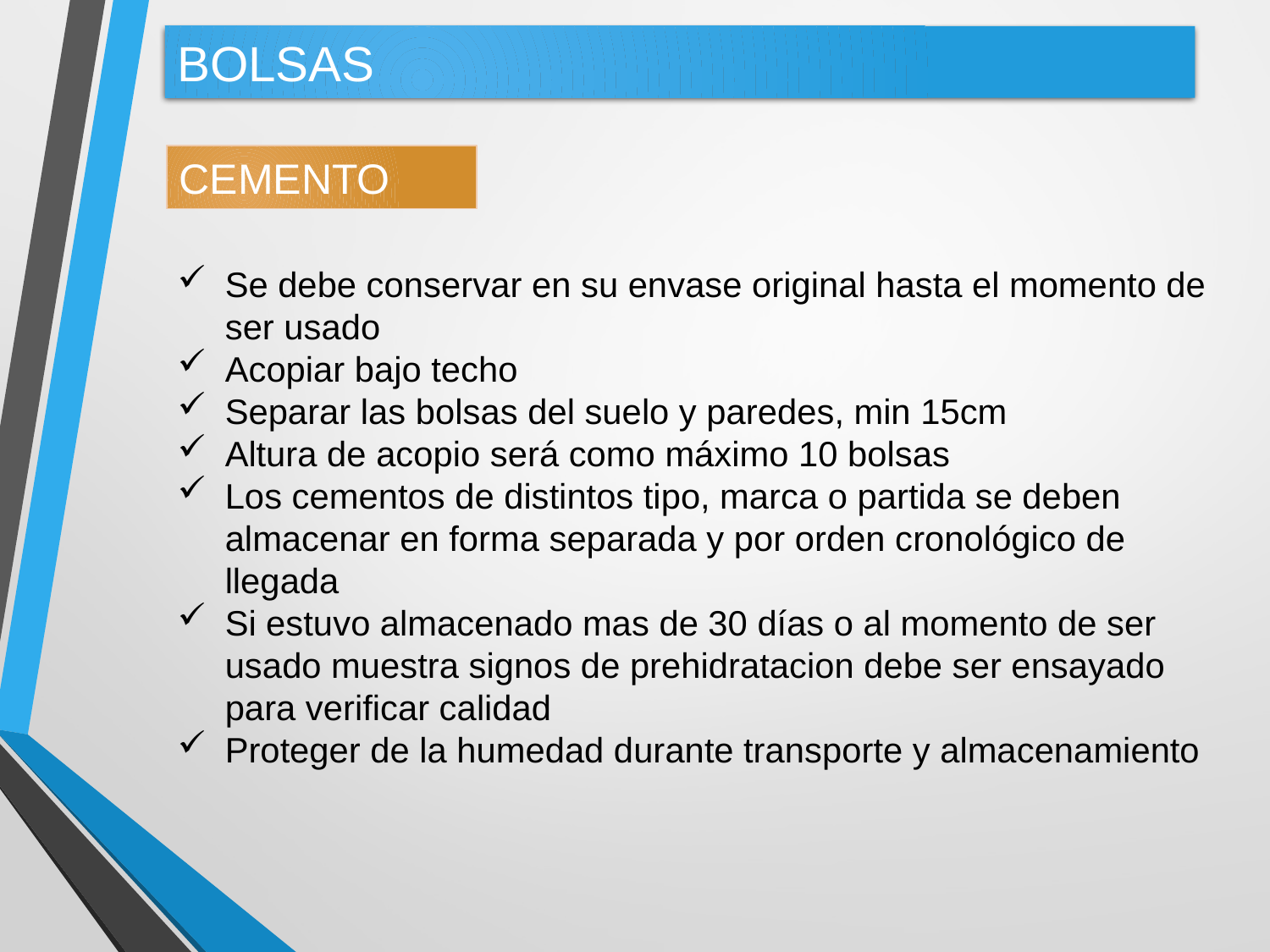

BOLSAS
CEMENTO
Se debe conservar en su envase original hasta el momento de ser usado
Acopiar bajo techo
Separar las bolsas del suelo y paredes, min 15cm
Altura de acopio será como máximo 10 bolsas
Los cementos de distintos tipo, marca o partida se deben almacenar en forma separada y por orden cronológico de llegada
Si estuvo almacenado mas de 30 días o al momento de ser usado muestra signos de prehidratacion debe ser ensayado para verificar calidad
Proteger de la humedad durante transporte y almacenamiento